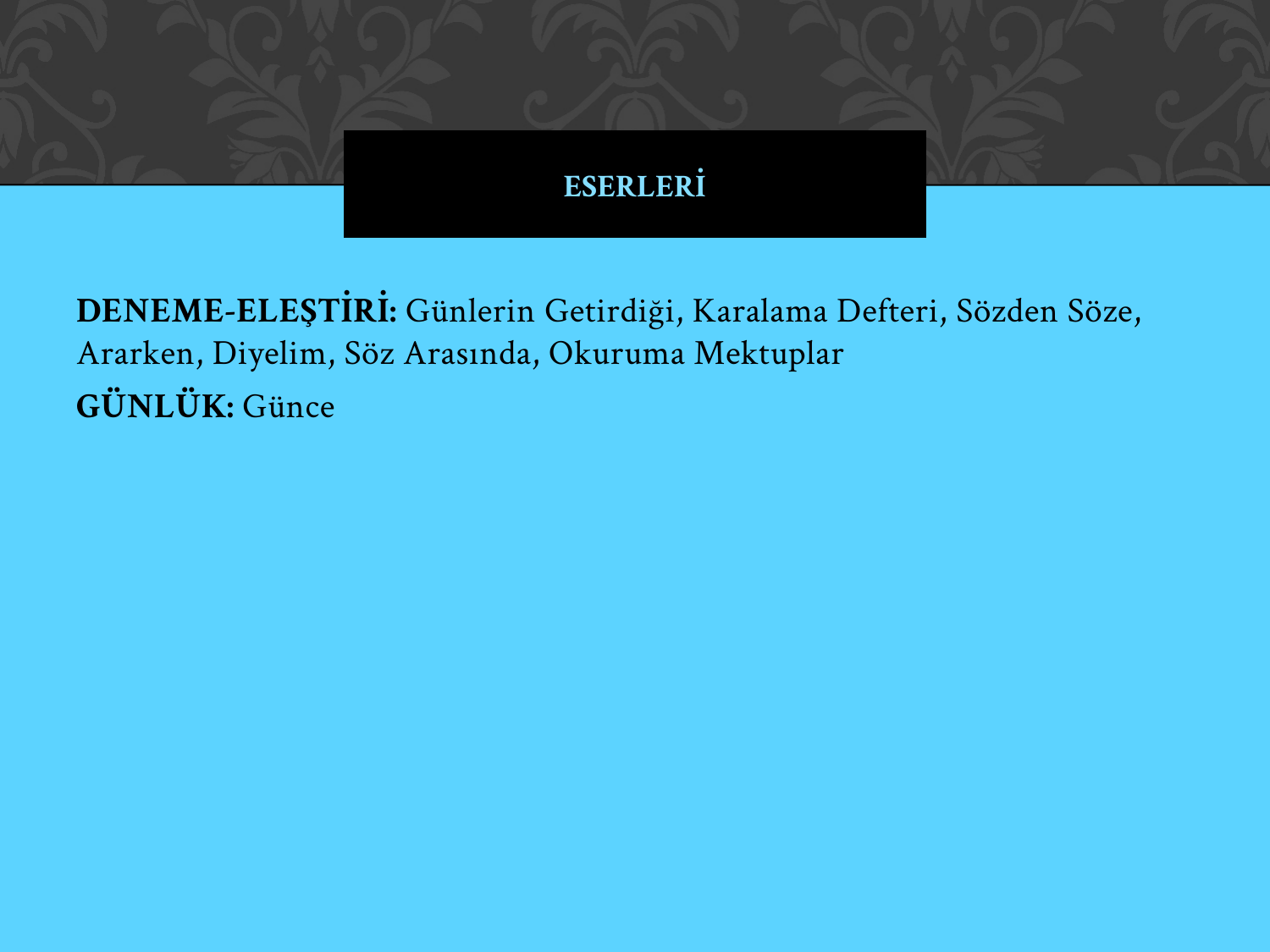

# eserlerİ
DENEME-ELEŞTİRİ: Günlerin Getirdiği, Karalama Defteri, Sözden Söze, Ararken, Diyelim, Söz Arasında, Okuruma Mektuplar
GÜNLÜK: Günce